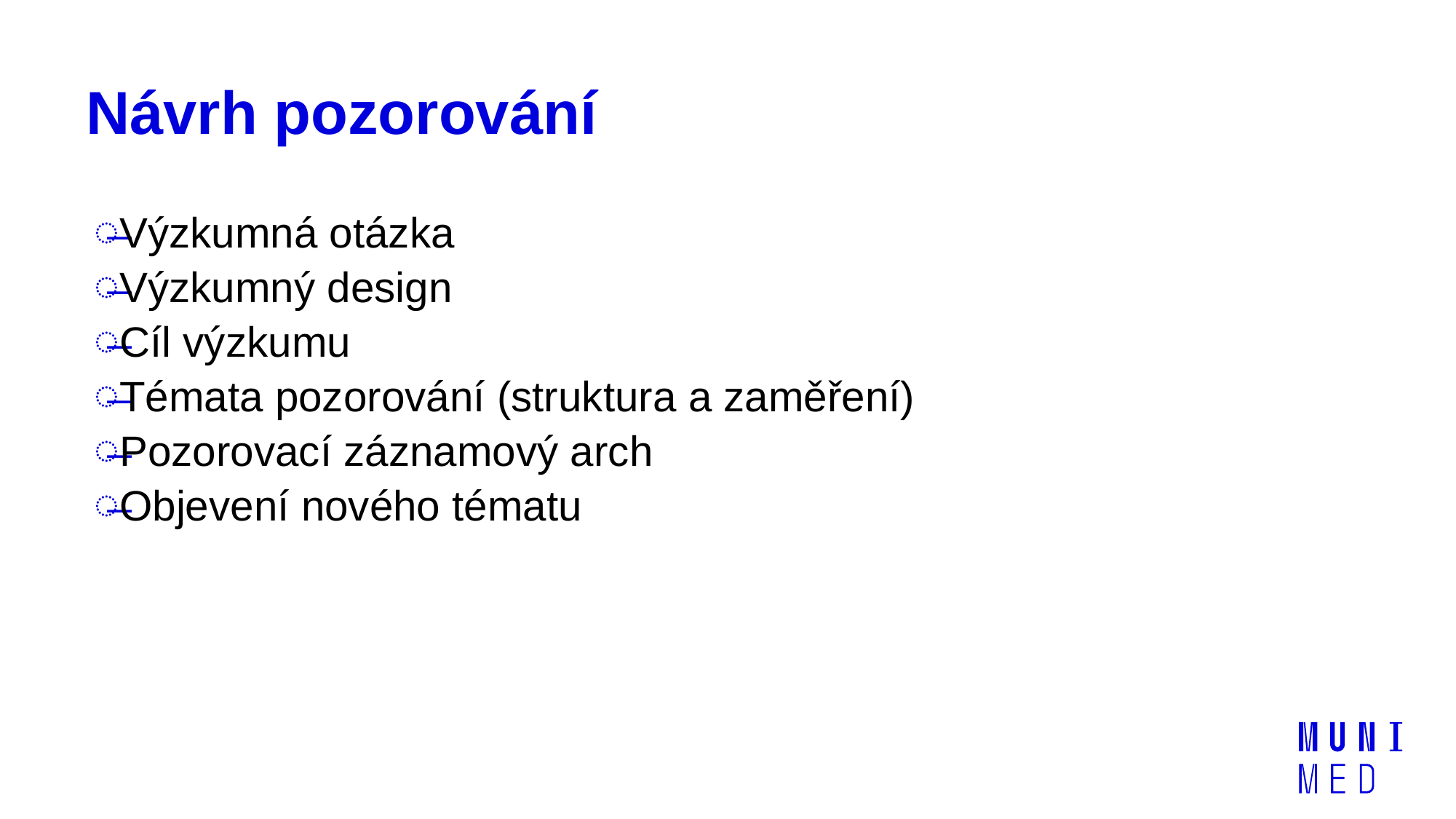

# Návrh pozorování
Výzkumná otázka
Výzkumný design
Cíl výzkumu
Témata pozorování (struktura a zaměření)
Pozorovací záznamový arch
Objevení nového tématu